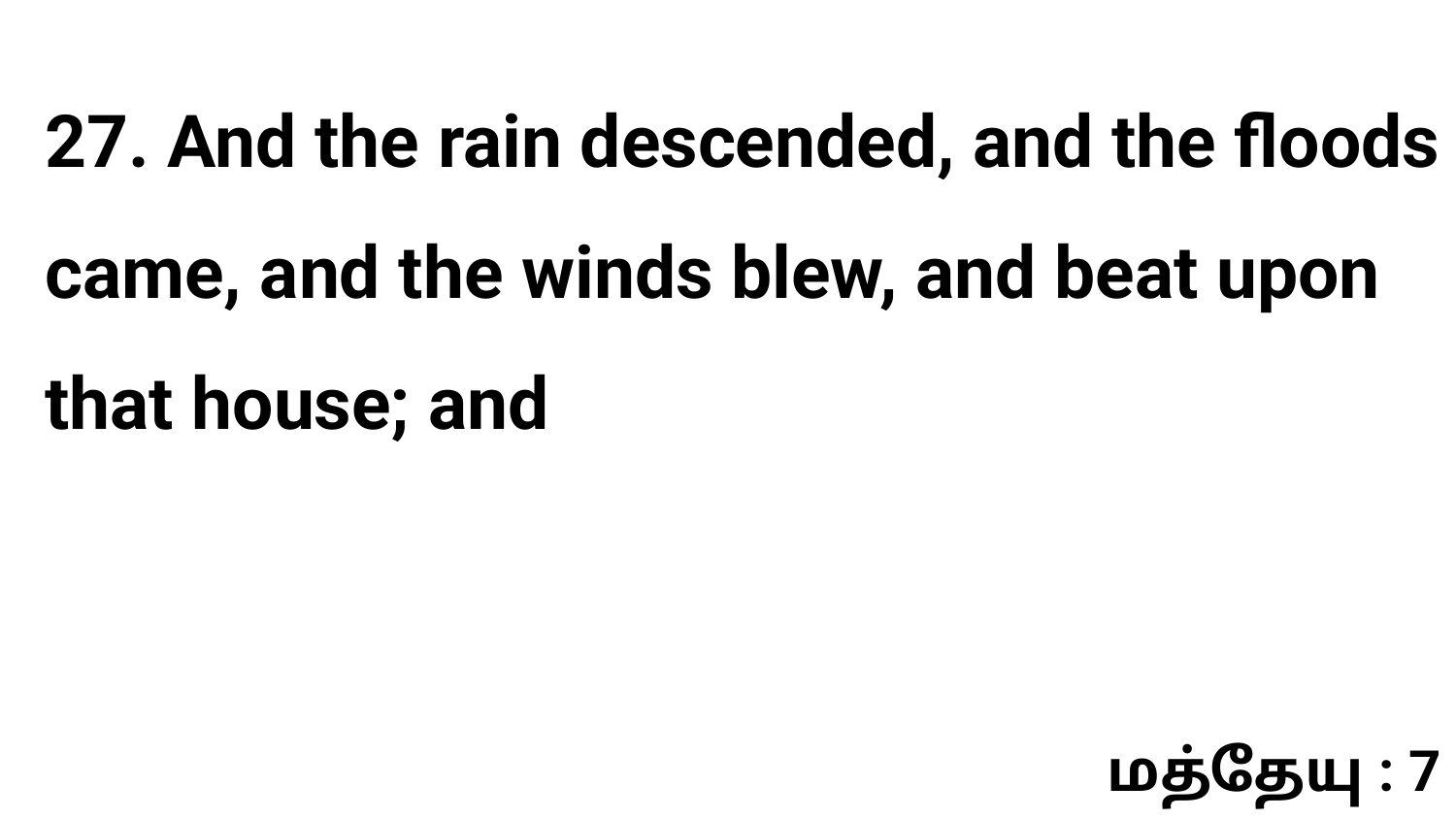

27. And the rain descended, and the floods came, and the winds blew, and beat upon that house; and
மத்தேயு : 7